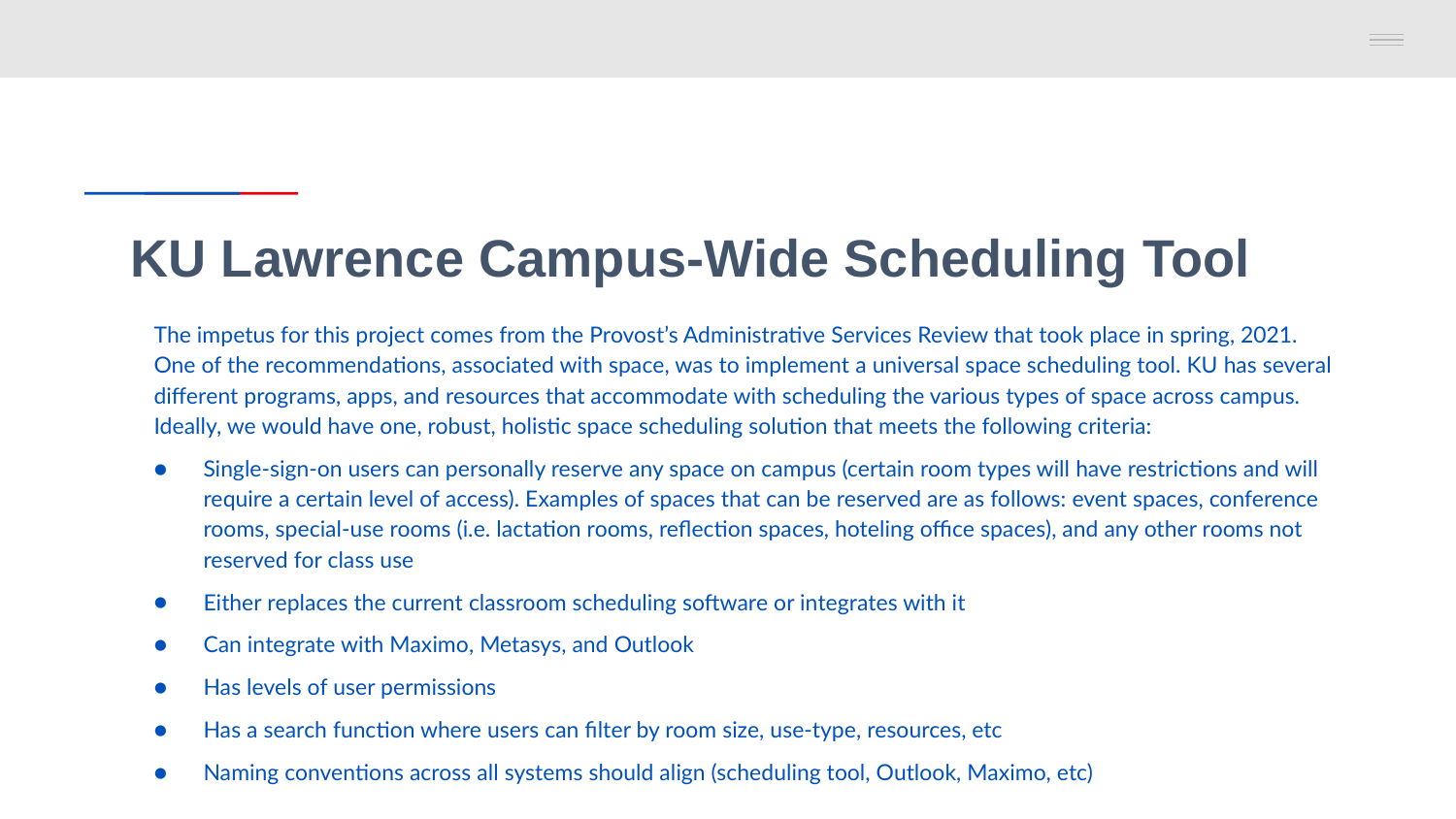

# KU Lawrence Campus-Wide Scheduling Tool
The impetus for this project comes from the Provost’s Administrative Services Review that took place in spring, 2021. One of the recommendations, associated with space, was to implement a universal space scheduling tool. KU has several different programs, apps, and resources that accommodate with scheduling the various types of space across campus. Ideally, we would have one, robust, holistic space scheduling solution that meets the following criteria:
Single-sign-on users can personally reserve any space on campus (certain room types will have restrictions and will require a certain level of access). Examples of spaces that can be reserved are as follows: event spaces, conference rooms, special-use rooms (i.e. lactation rooms, reflection spaces, hoteling office spaces), and any other rooms not reserved for class use
Either replaces the current classroom scheduling software or integrates with it
Can integrate with Maximo, Metasys, and Outlook
Has levels of user permissions
Has a search function where users can filter by room size, use-type, resources, etc
Naming conventions across all systems should align (scheduling tool, Outlook, Maximo, etc)